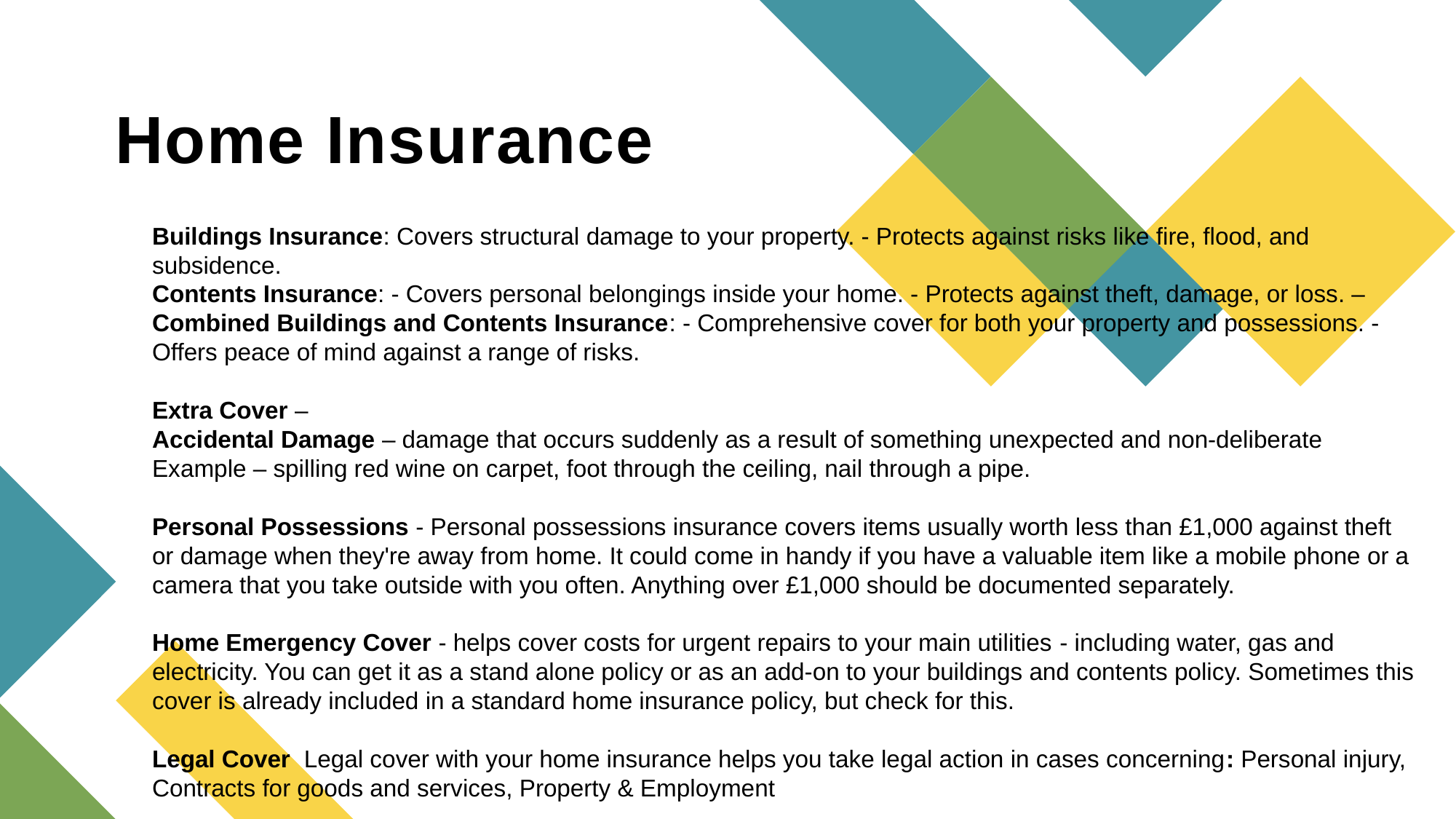

# Home Insurance
Buildings Insurance: Covers structural damage to your property. - Protects against risks like fire, flood, and subsidence.
Contents Insurance: - Covers personal belongings inside your home. - Protects against theft, damage, or loss. –
Combined Buildings and Contents Insurance: - Comprehensive cover for both your property and possessions. - Offers peace of mind against a range of risks.

Extra Cover –
Accidental Damage – damage that occurs suddenly as a result of something unexpected and non-deliberate
Example – spilling red wine on carpet, foot through the ceiling, nail through a pipe.

Personal Possessions - Personal possessions insurance covers items usually worth less than £1,000 against theft or damage when they're away from home. It could come in handy if you have a valuable item like a mobile phone or a camera that you take outside with you often. Anything over £1,000 should be documented separately.

Home Emergency Cover - helps cover costs for urgent repairs to your main utilities - including water, gas and electricity. You can get it as a stand alone policy or as an add-on to your buildings and contents policy. Sometimes this cover is already included in a standard home insurance policy, but check for this.

Legal Cover  Legal cover with your home insurance helps you take legal action in cases concerning: Personal injury, Contracts for goods and services, Property & Employment
Uswitch.com - So mny ways to save